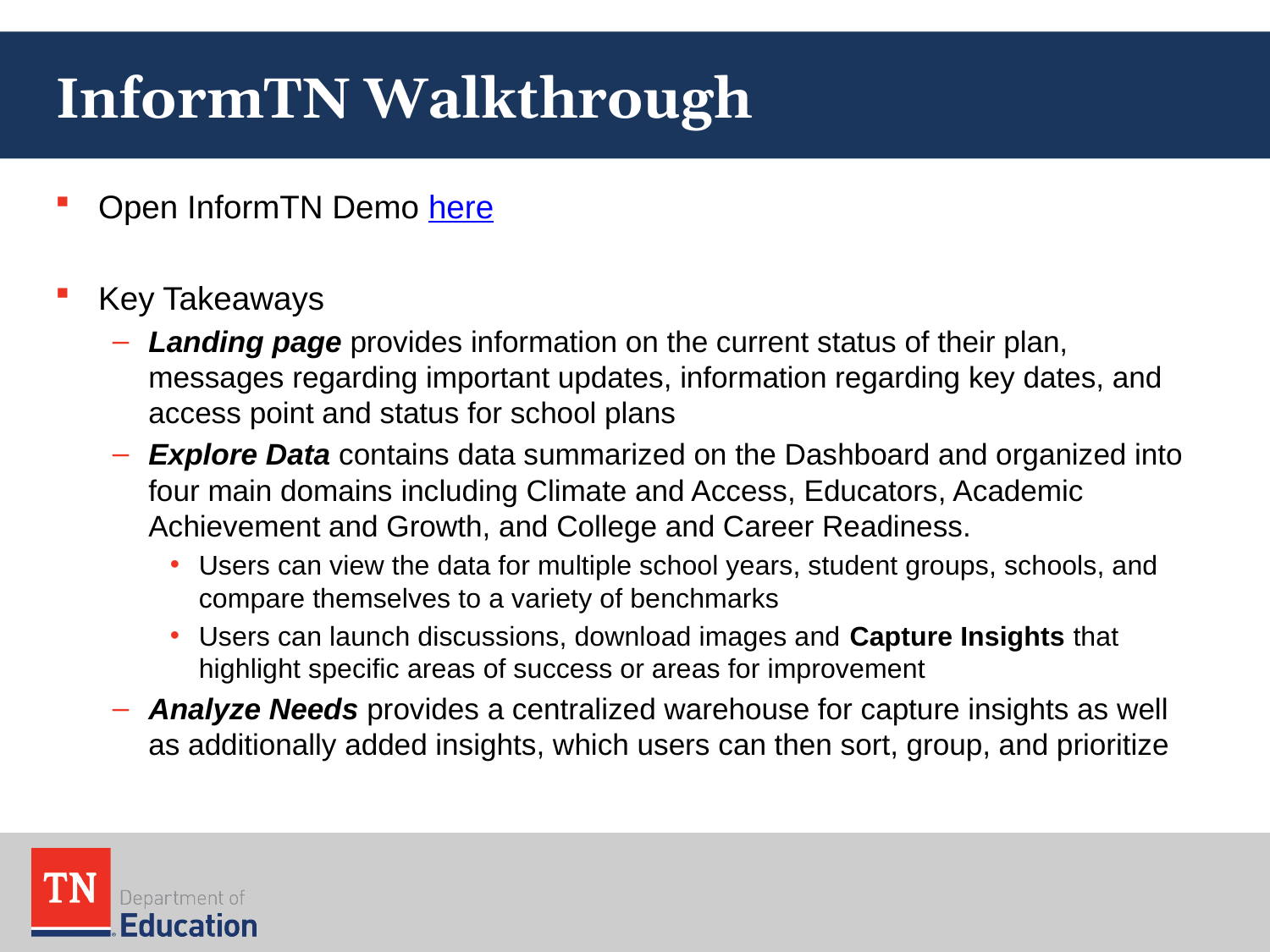

# InformTN Walkthrough
Open InformTN Demo here

Key Takeaways
Landing page provides information on the current status of their plan, messages regarding important updates, information regarding key dates, and access point and status for school plans
Explore Data contains data summarized on the Dashboard and organized into four main domains including Climate and Access, Educators, Academic Achievement and Growth, and College and Career Readiness.
Users can view the data for multiple school years, student groups, schools, and compare themselves to a variety of benchmarks
Users can launch discussions, download images and Capture Insights that highlight specific areas of success or areas for improvement
Analyze Needs provides a centralized warehouse for capture insights as well as additionally added insights, which users can then sort, group, and prioritize